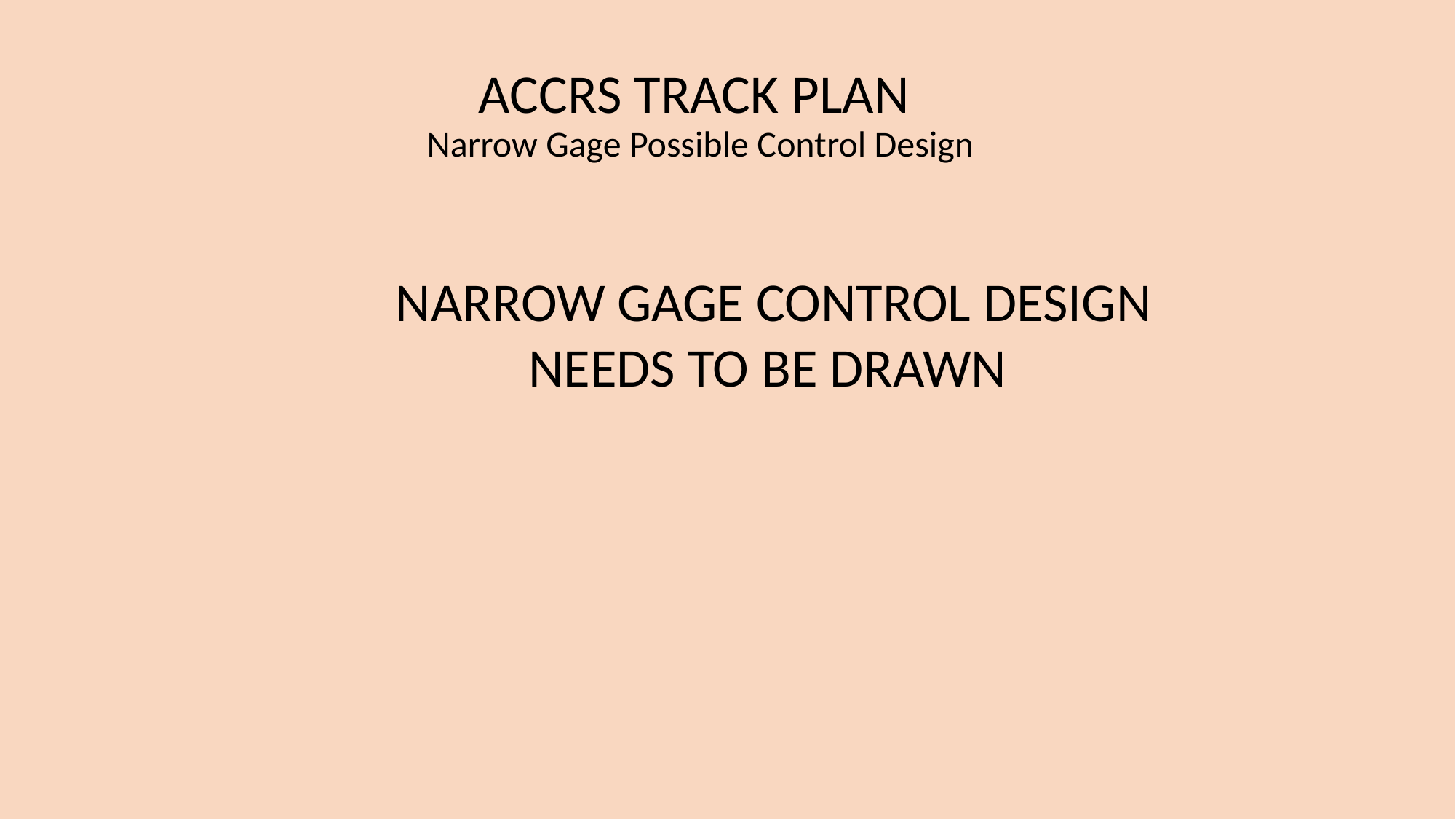

# ACCRS TRACK PLAN Narrow Gage Possible Control Design
NARROW GAGE CONTROL DESIGN NEEDS TO BE DRAWN